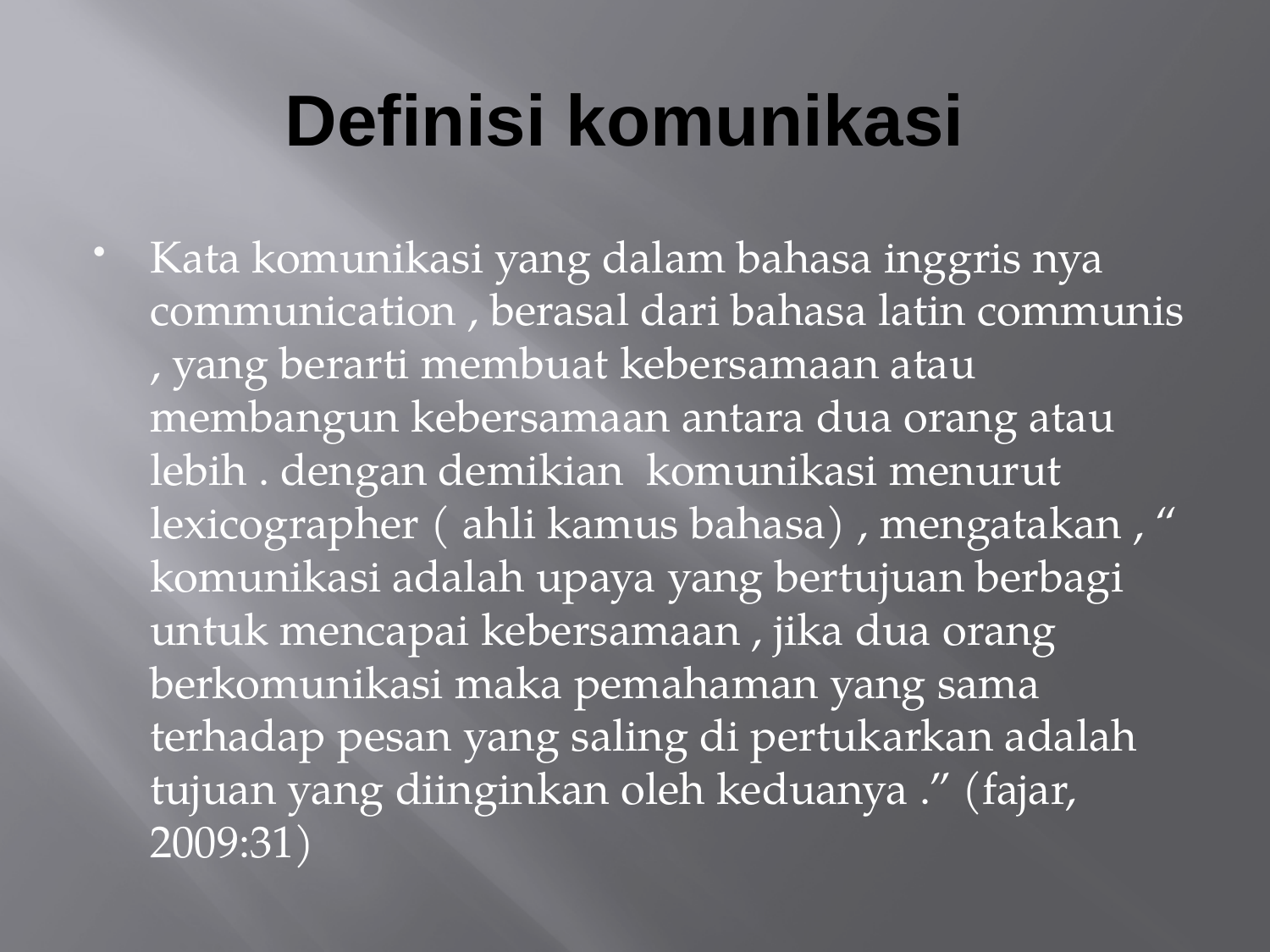

# Definisi komunikasi
Kata komunikasi yang dalam bahasa inggris nya communication , berasal dari bahasa latin communis , yang berarti membuat kebersamaan atau membangun kebersamaan antara dua orang atau lebih . dengan demikian  komunikasi menurut lexicographer ( ahli kamus bahasa) , mengatakan , “ komunikasi adalah upaya yang bertujuan berbagi untuk mencapai kebersamaan , jika dua orang berkomunikasi maka pemahaman yang sama terhadap pesan yang saling di pertukarkan adalah tujuan yang diinginkan oleh keduanya .” (fajar, 2009:31)